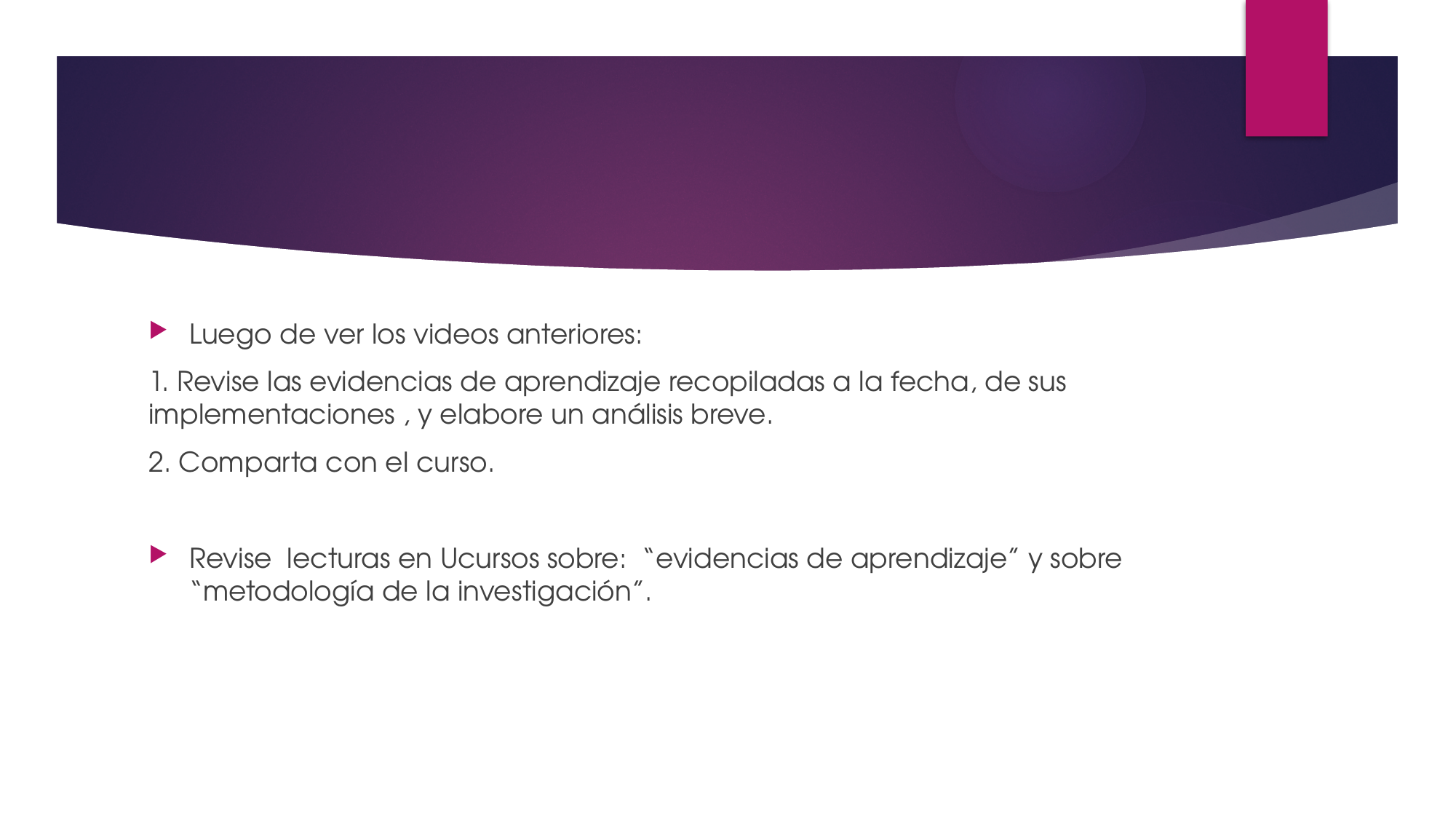

#
Luego de ver los videos anteriores:
1. Revise las evidencias de aprendizaje recopiladas a la fecha, de sus implementaciones , y elabore un análisis breve.
2. Comparta con el curso.

Revise  lecturas en Ucursos sobre:  “evidencias de aprendizaje” y sobre “metodología de la investigación”.